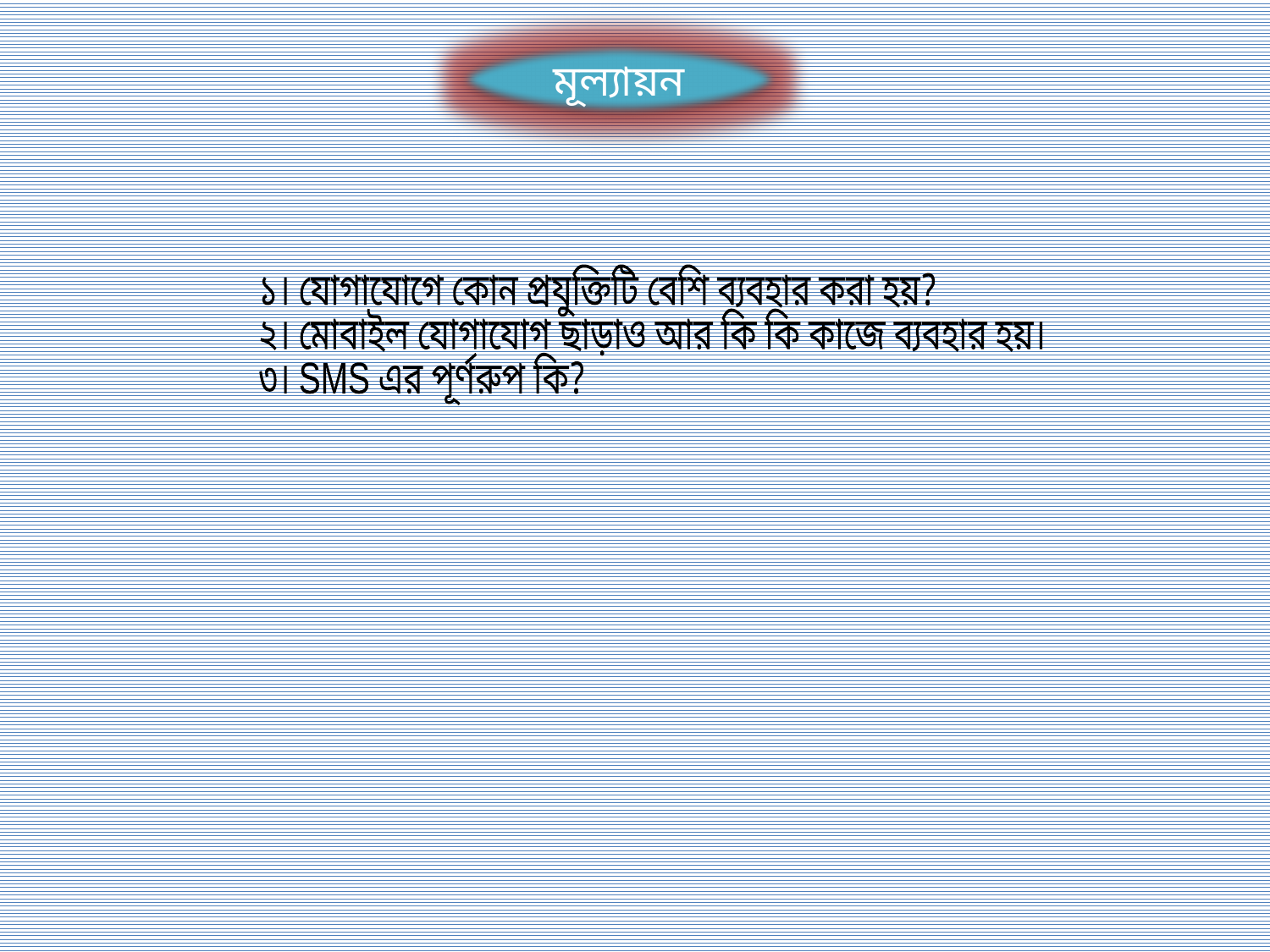

মূল্যায়ন
১। যোগাযোগে কোন প্রযুক্তিটি বেশি ব্যবহার করা হয়?
২। মোবাইল যোগাযোগ ছাড়াও আর কি কি কাজে ব্যবহার হয়।
৩। SMS এর পূর্ণরুপ কি?